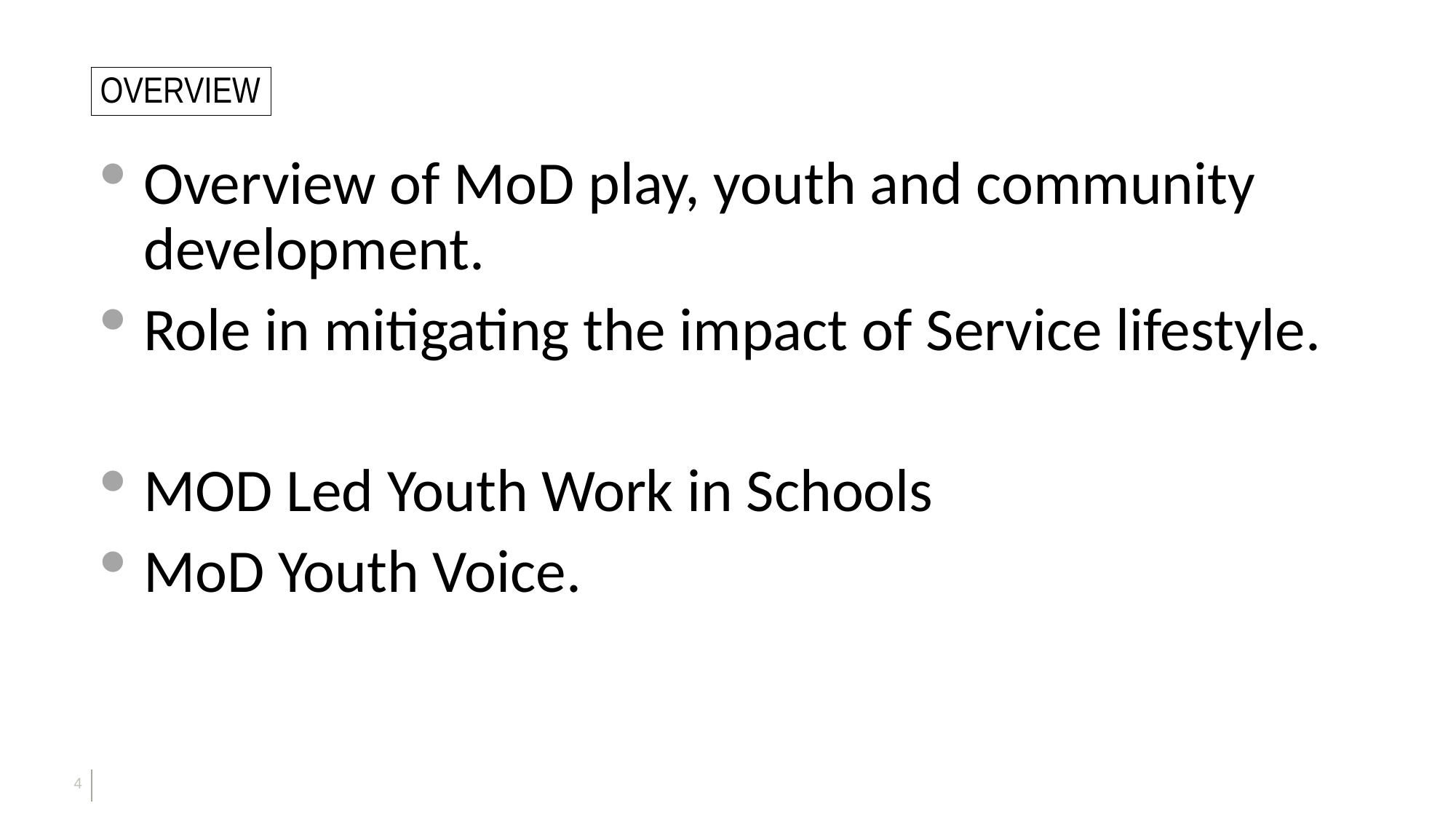

Overview
Overview of MoD play, youth and community development.
Role in mitigating the impact of Service lifestyle.

MOD Led Youth Work in Schools
MoD Youth Voice.

4